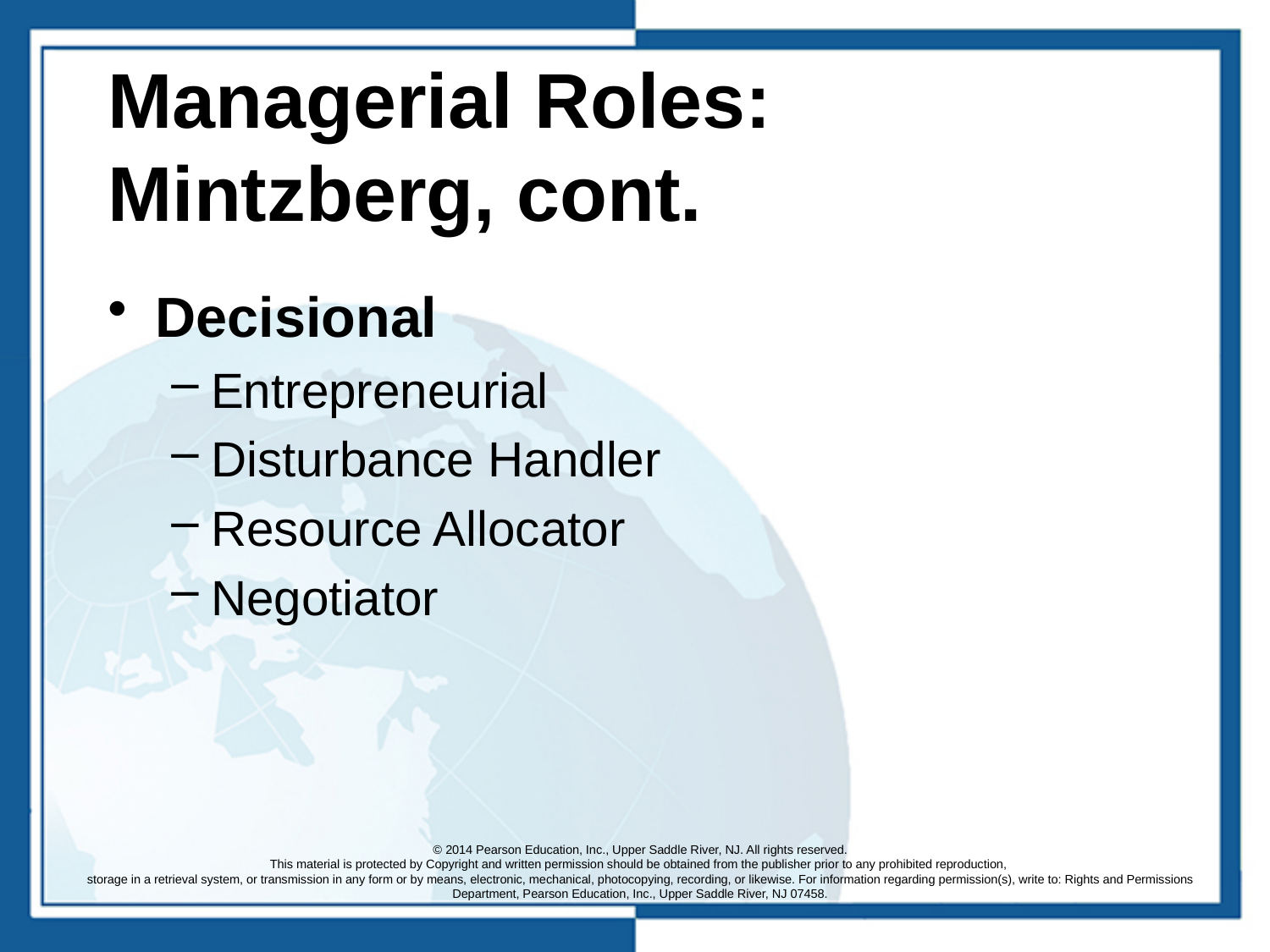

# Managerial Roles: Mintzberg, cont.
Decisional
Entrepreneurial
Disturbance Handler
Resource Allocator
Negotiator